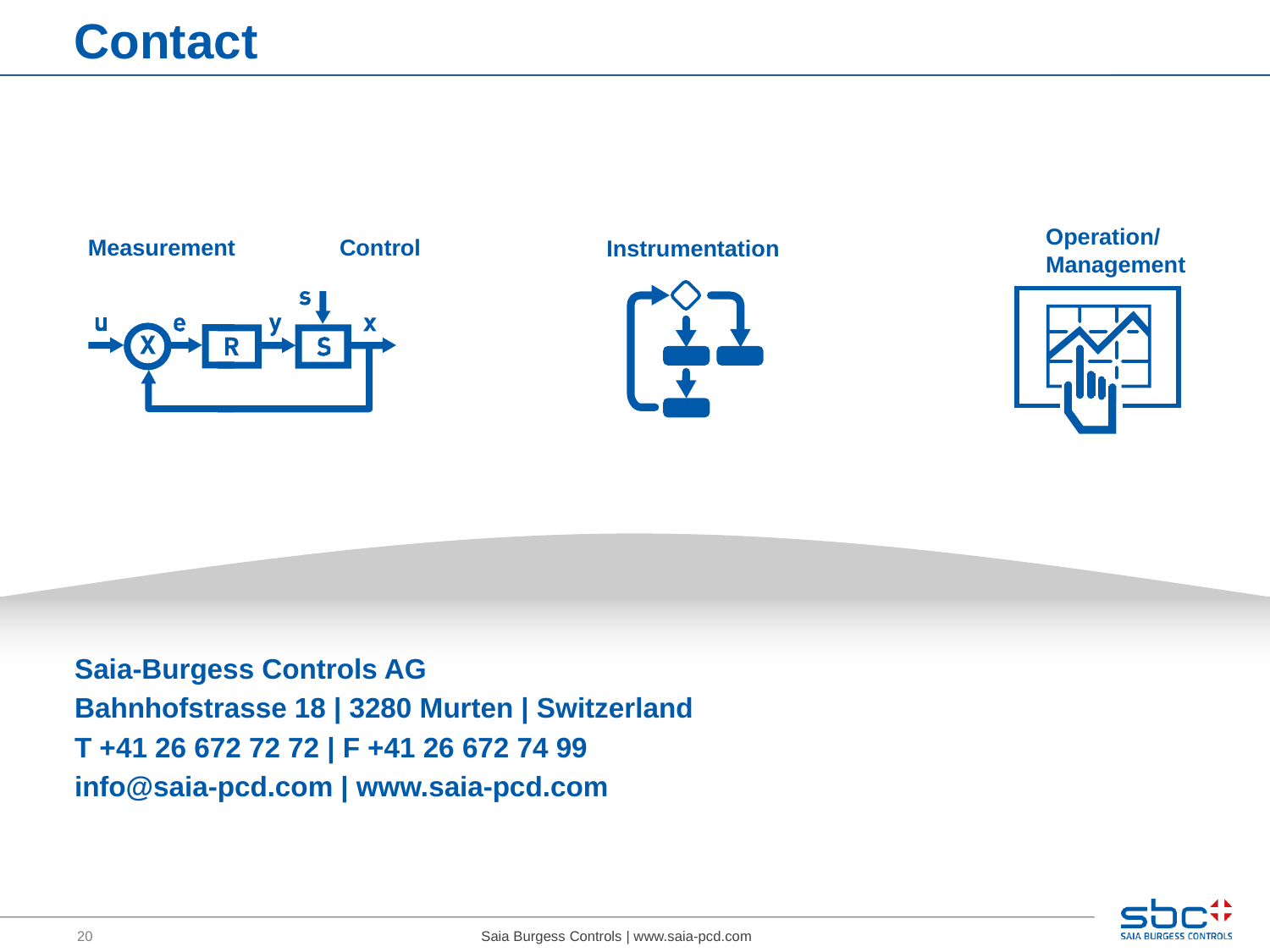

# Contact
Operation/
Management
Measurement
Control
Instrumentation

Saia-Burgess Controls AG
Bahnhofstrasse 18 | 3280 Murten | Switzerland
T +41 26 672 72 72 | F +41 26 672 74 99
info@saia-pcd.com | www.saia-pcd.com
Saia Burgess Controls | www.saia-pcd.com